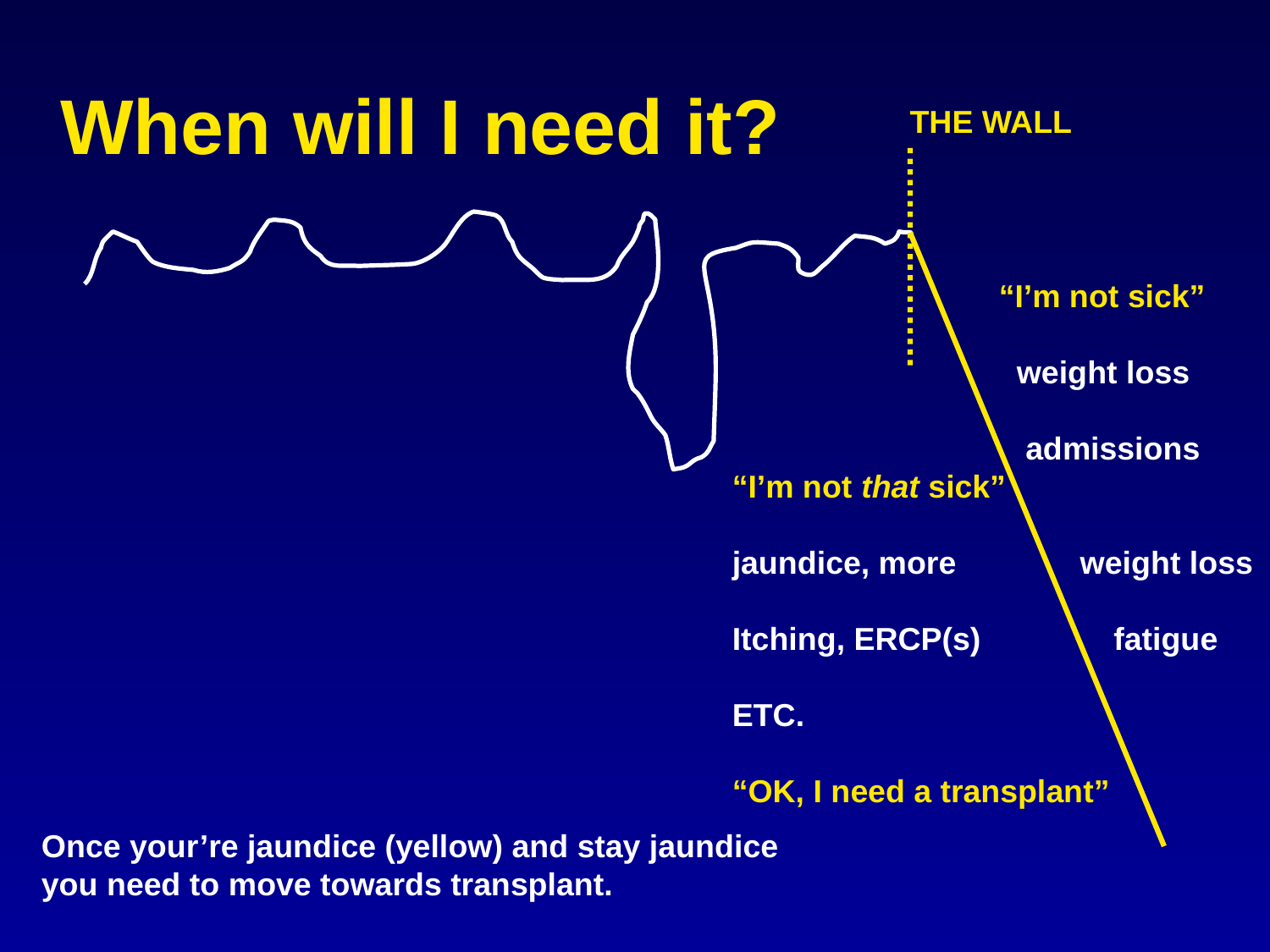

When will I need it?

        THE WALL

                              “I’m not sick”

                                weight loss

                                 admissions
“I’m not that sick”

jaundice, more              weight loss

Itching, ERCP(s)               fatigue

ETC.

“OK, I need a transplant”

Once your’re jaundice (yellow) and stay jaundice
you need to move towards transplant.